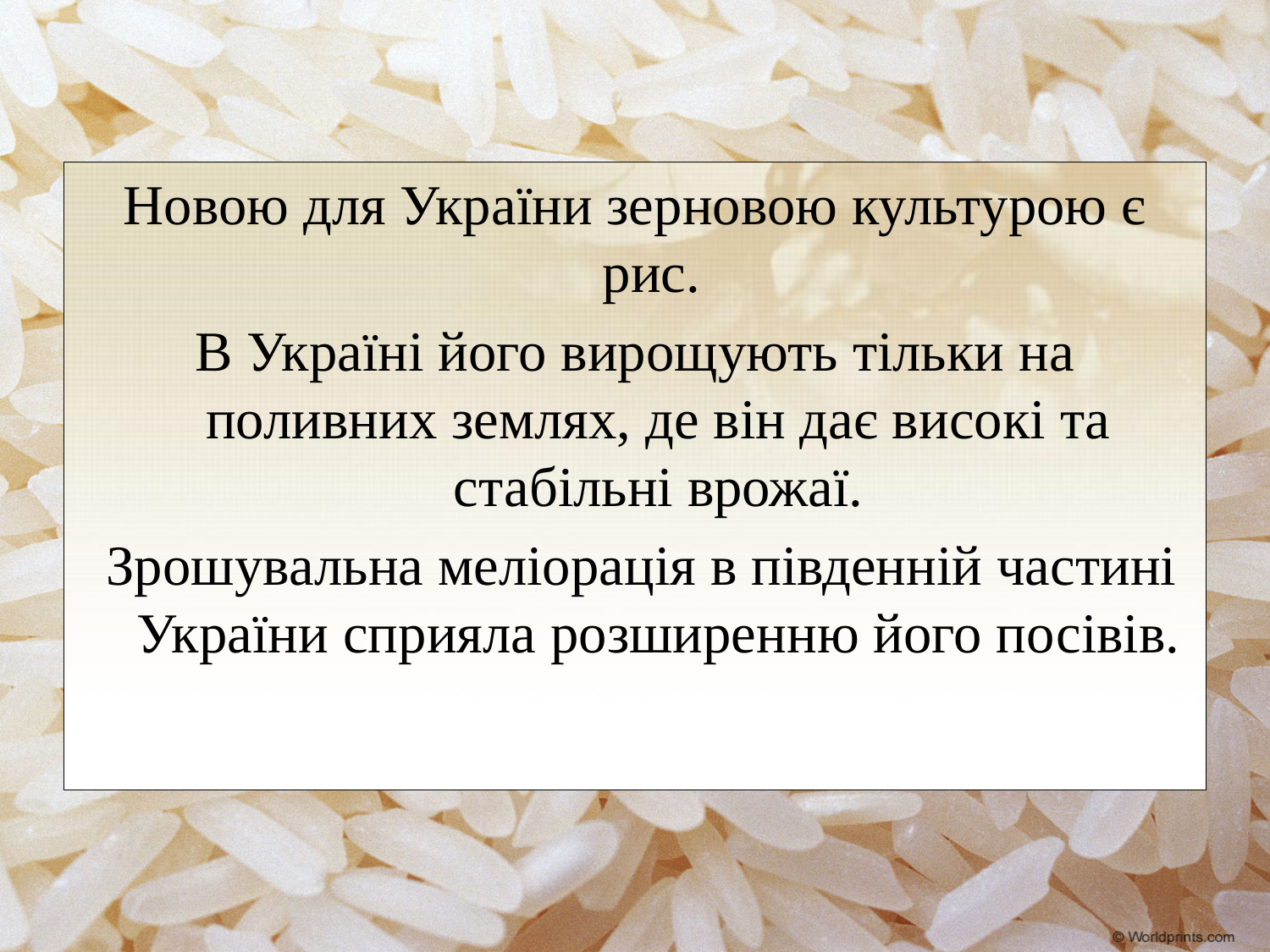

Новою для України зерновою культурою є рис.
В Україні його вирощують тільки на поливних землях, де він дає високі та стабільні врожаї.
 Зрошувальна меліорація в південній частині України сприяла розширенню його посівів.